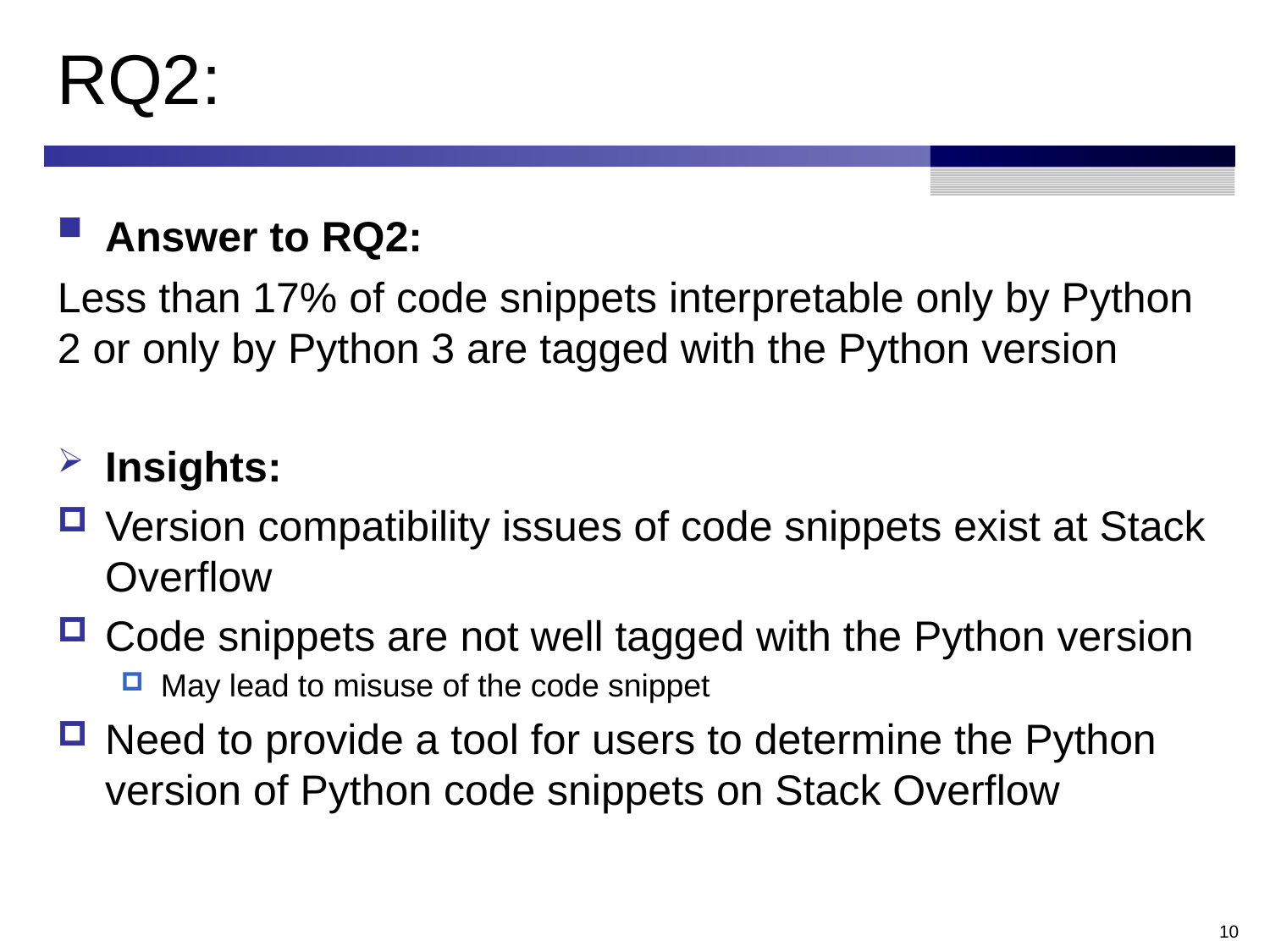

# RQ2:

Answer to RQ2:
Less than 17% of code snippets interpretable only by Python 2 or only by Python 3 are tagged with the Python version

Insights:
Version compatibility issues of code snippets exist at Stack Overflow
Code snippets are not well tagged with the Python version
May lead to misuse of the code snippet
Need to provide a tool for users to determine the Python version of Python code snippets on Stack Overflow
10